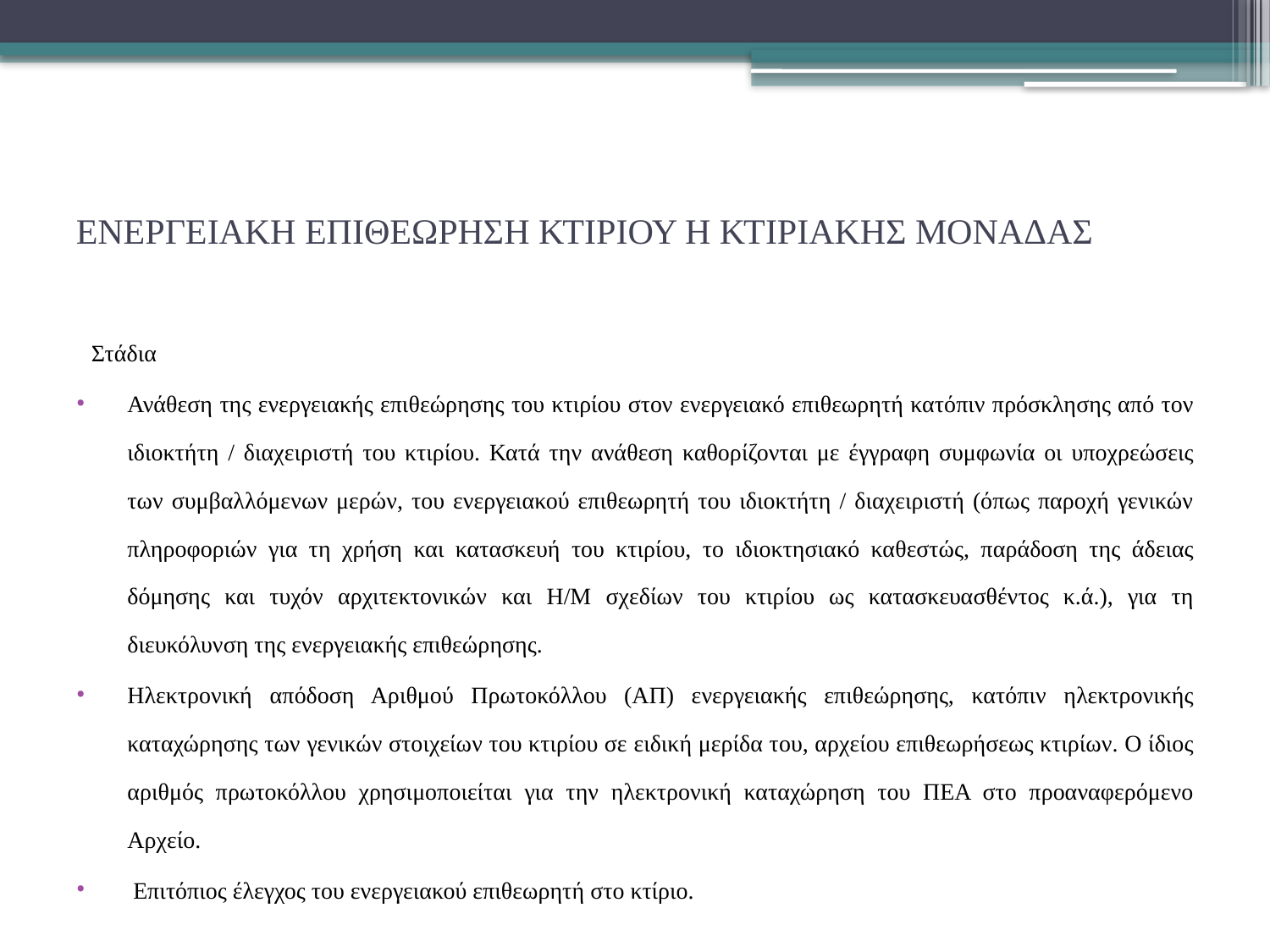

# ΕΝΕΡΓΕΙΑΚΗ ΕΠΙΘΕΩΡΗΣΗ ΚΤΙΡΙΟΥ Η ΚΤΙΡΙΑΚΗΣ ΜΟΝΑΔΑΣ
Στάδια
Ανάθεση της ενεργειακής επιθεώρησης του κτιρίου στον ενεργειακό επιθεωρητή κατόπιν πρόσκλησης από τον ιδιοκτήτη / διαχειριστή του κτιρίου. Κατά την ανάθεση καθορίζονται με έγγραφη συμφωνία οι υποχρεώσεις των συμβαλλόμενων μερών, του ενεργειακού επιθεωρητή του ιδιοκτήτη / διαχειριστή (όπως παροχή γενικών πληροφοριών για τη χρήση και κατασκευή του κτιρίου, το ιδιοκτησιακό καθεστώς, παράδοση της άδειας δόμησης και τυχόν αρχιτεκτονικών και Η/Μ σχεδίων του κτιρίου ως κατασκευασθέντος κ.ά.), για τη διευκόλυνση της ενεργειακής επιθεώρησης.
Ηλεκτρονική απόδοση Αριθμού Πρωτοκόλλου (ΑΠ) ενεργειακής επιθεώρησης, κατόπιν ηλεκτρονικής καταχώρησης των γενικών στοιχείων του κτιρίου σε ειδική μερίδα του, αρχείου επιθεωρήσεως κτιρίων. Ο ίδιος αριθμός πρωτοκόλλου χρησιμοποιείται για την ηλεκτρονική καταχώρηση του ΠΕΑ στο προαναφερόμενο Αρχείο.
 Επιτόπιος έλεγχος του ενεργειακού επιθεωρητή στο κτίριο.